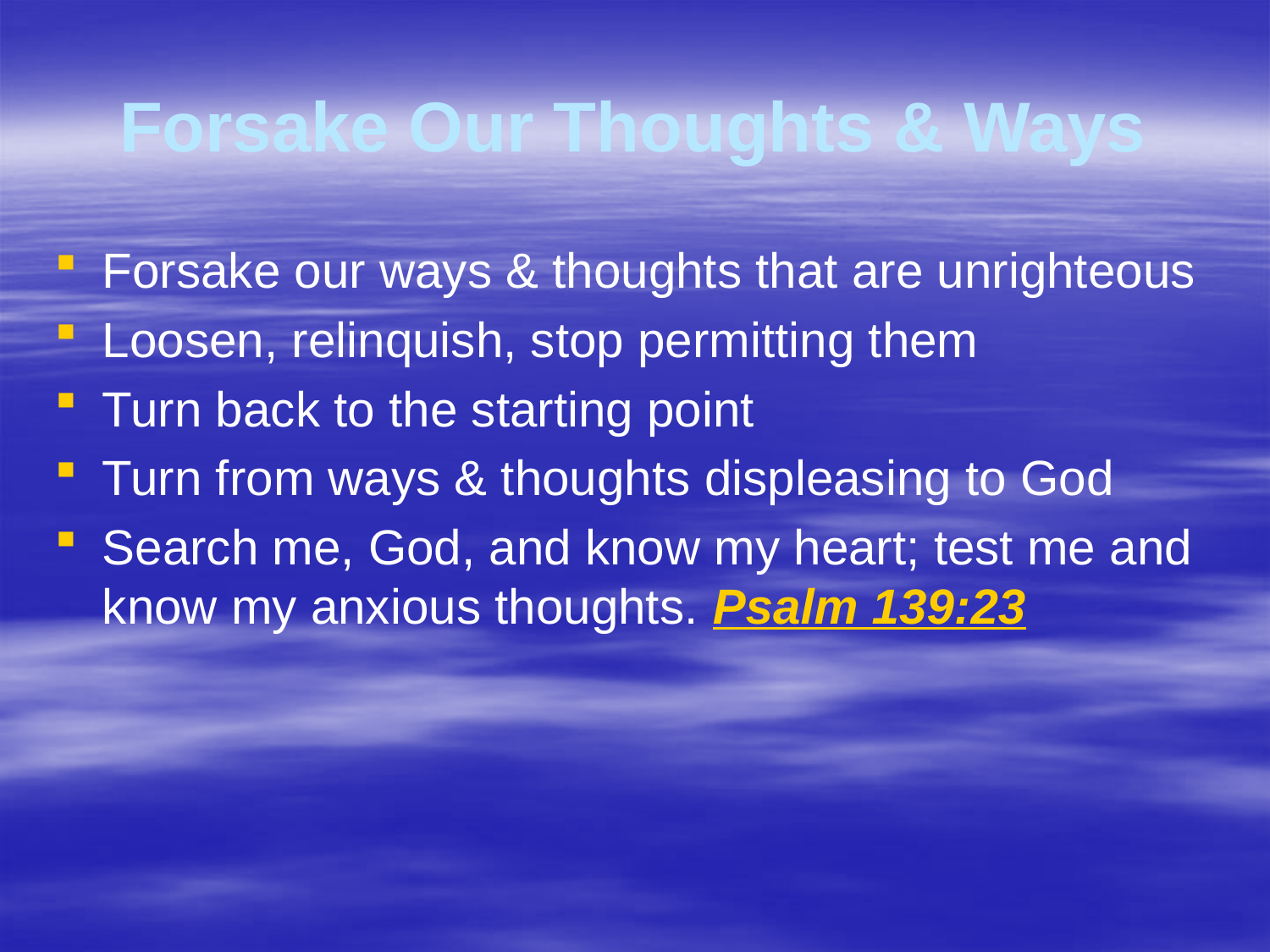

# Forsake Our Thoughts & Ways
Forsake our ways & thoughts that are unrighteous
Loosen, relinquish, stop permitting them
Turn back to the starting point
Turn from ways & thoughts displeasing to God
Search me, God, and know my heart; test me and know my anxious thoughts. Psalm 139:23